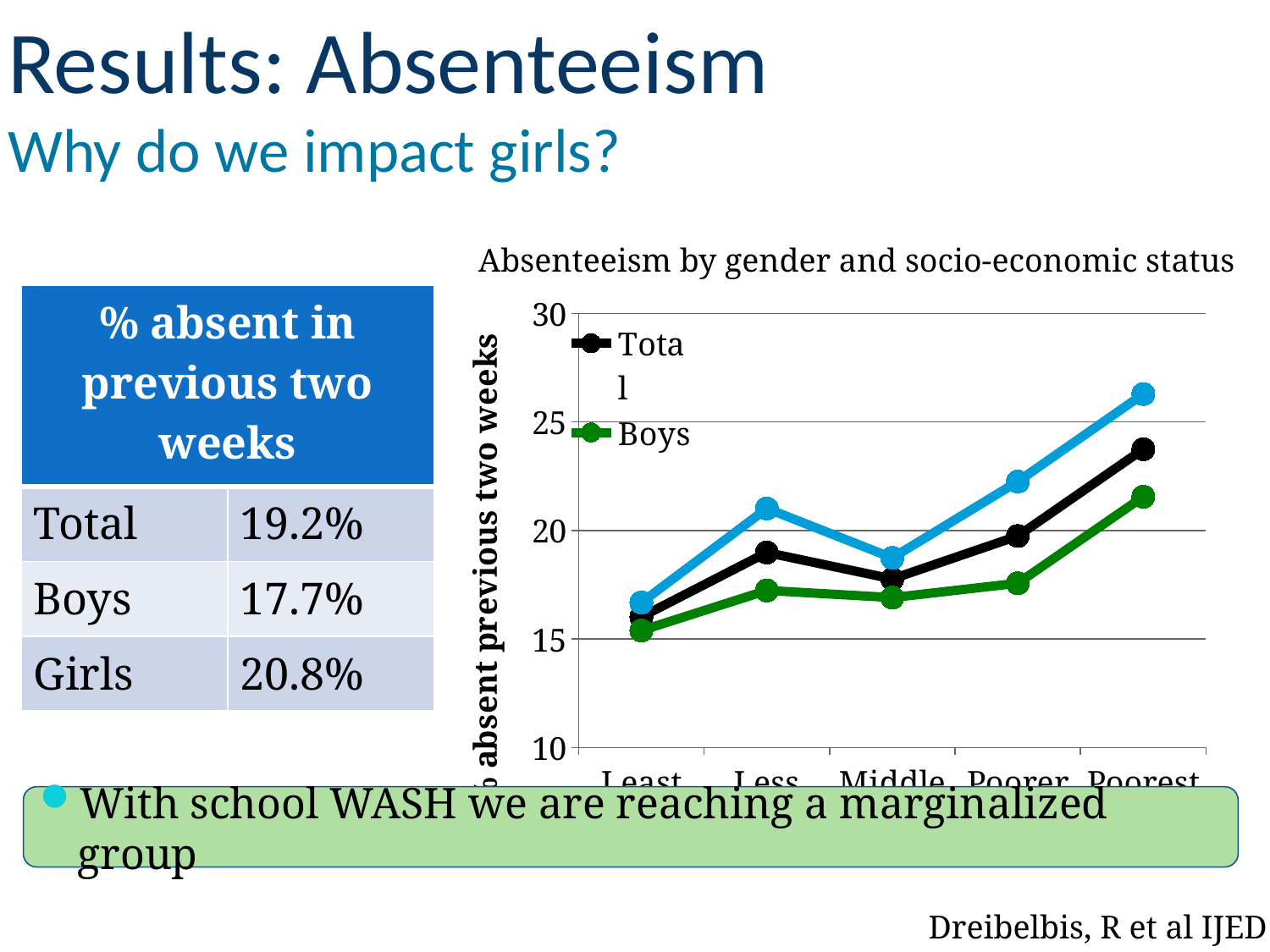

# Results: Absenteeism Why do we impact girls?
Absenteeism by gender and socio-economic status

### Chart

| Category | Total | Boys | Girls |
|---|---|---|---|
| Least Poor | 16.02 | 15.39 | 16.68 |
| Less Poor | 18.989999999999956 | 17.239999999999988 | 21.02 |
| Middle | 17.77 | 16.91 | 18.739999999999988 |
| Poorer | 19.75 | 17.57 | 22.259999999999987 |
| Poorest | 23.75 | 21.56 | 26.29 |
| % absent in previous two weeks |  |
| --- | --- |
| Total | 19.2% |
| Boys | 17.7% |
| Girls | 20.8% |
With school WASH we are reaching a marginalized group
Dreibelbis, R et al IJED